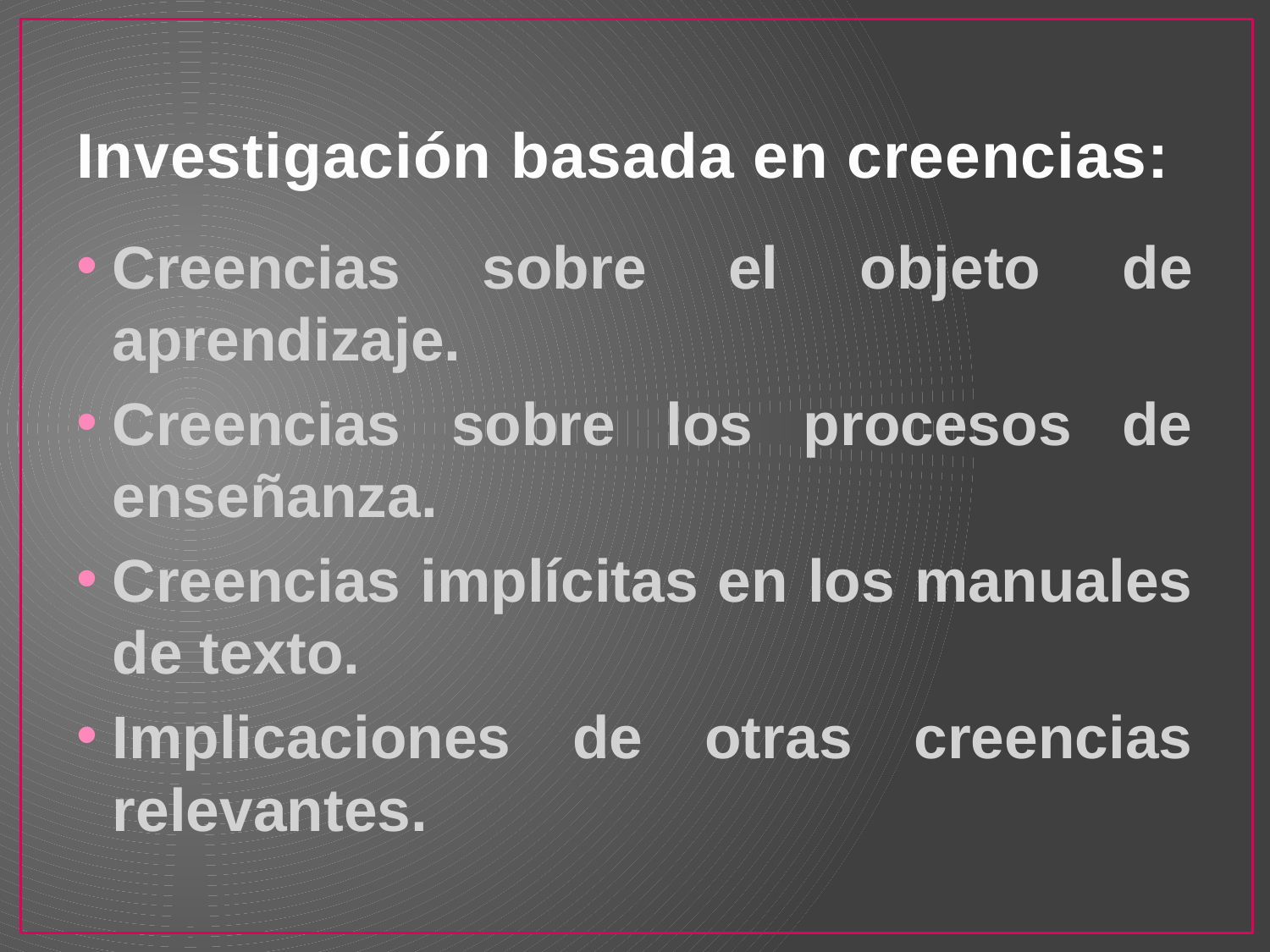

# Investigación basada en creencias:
Creencias sobre el objeto de aprendizaje.
Creencias sobre los procesos de enseñanza.
Creencias implícitas en los manuales de texto.
Implicaciones de otras creencias relevantes.